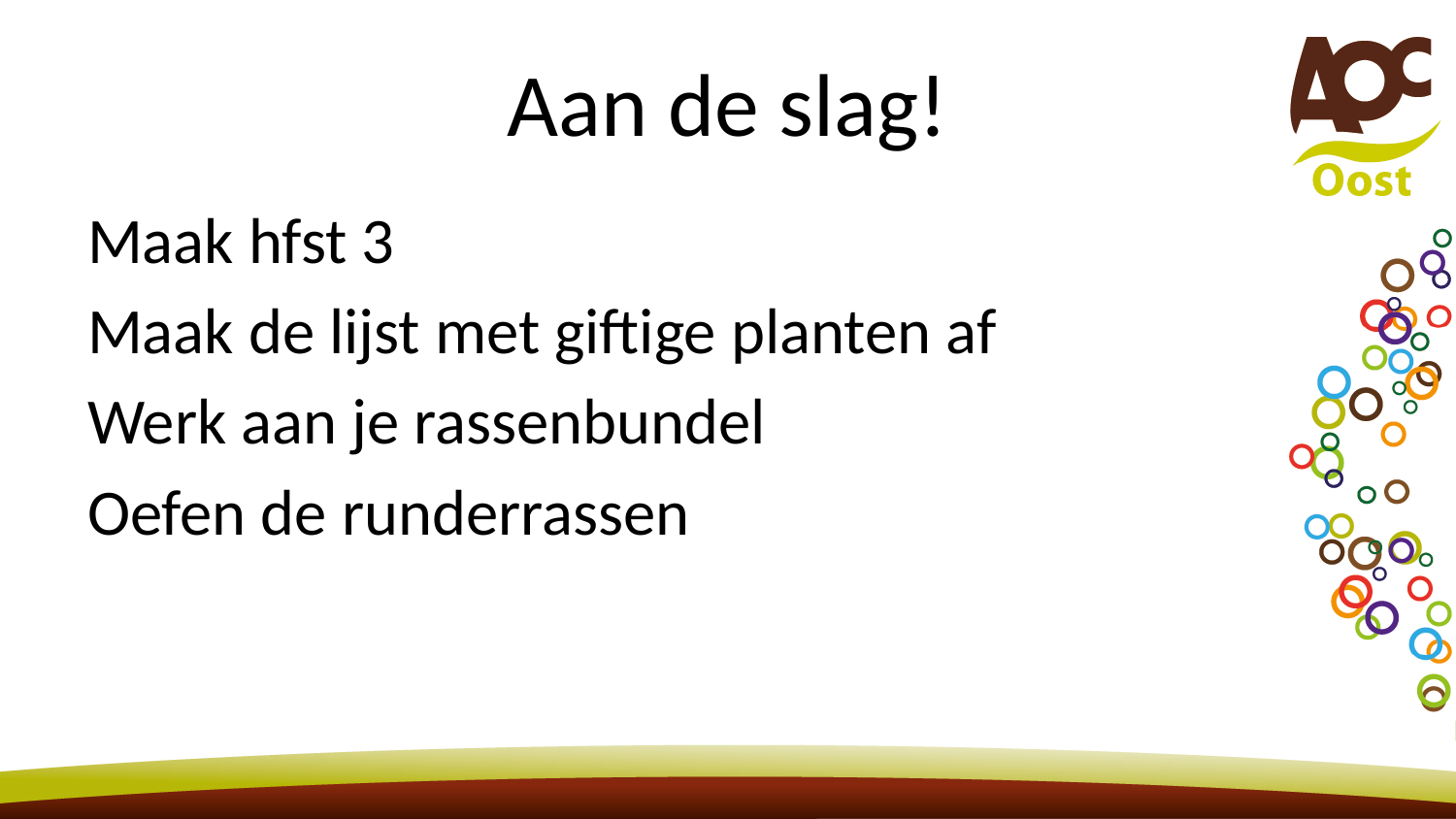

# Aan de slag!
Maak hfst 3
Maak de lijst met giftige planten af
Werk aan je rassenbundel
Oefen de runderrassen